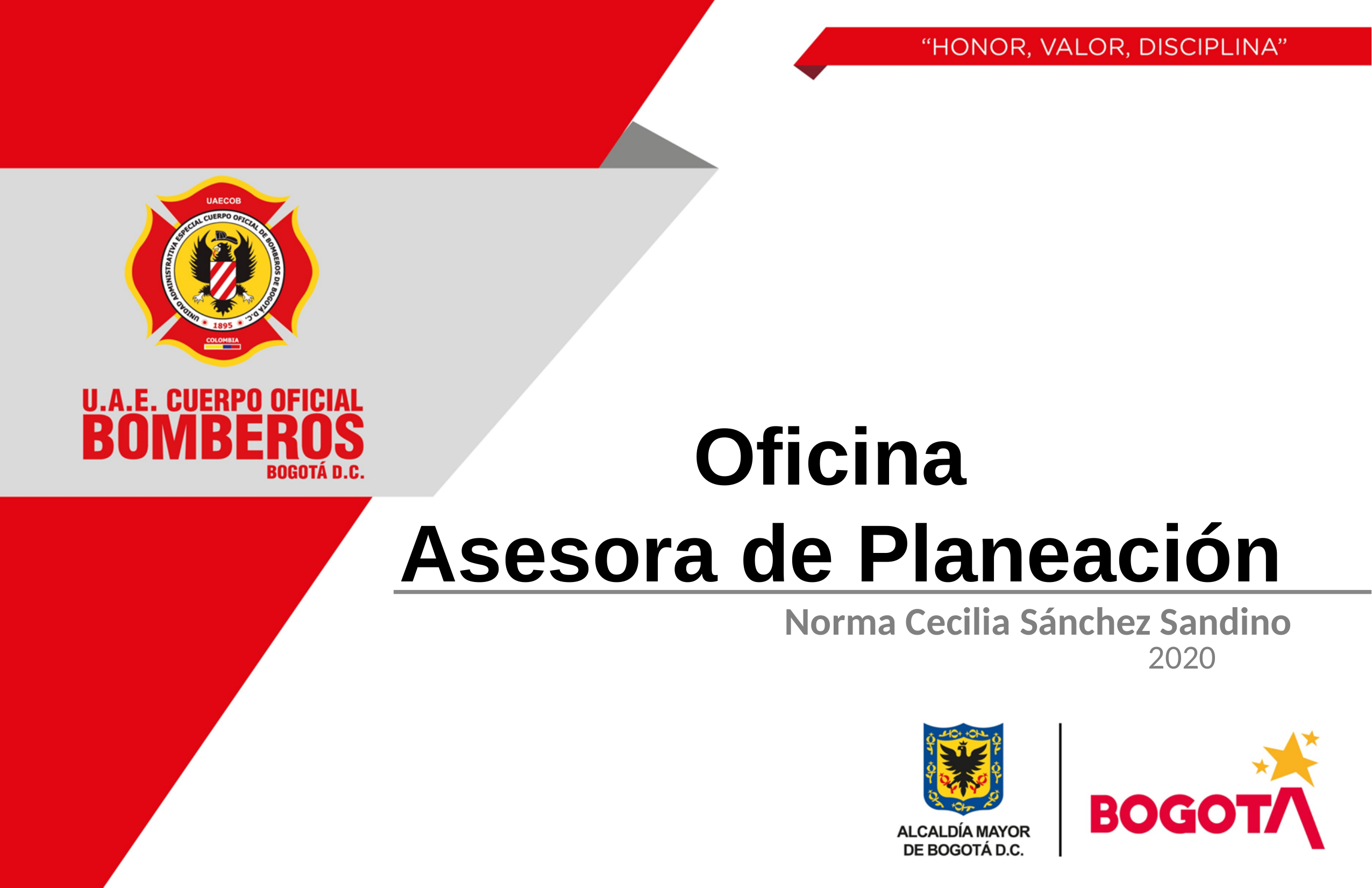

Oficina
Asesora de Planeación

Norma Cecilia Sánchez Sandino
2020